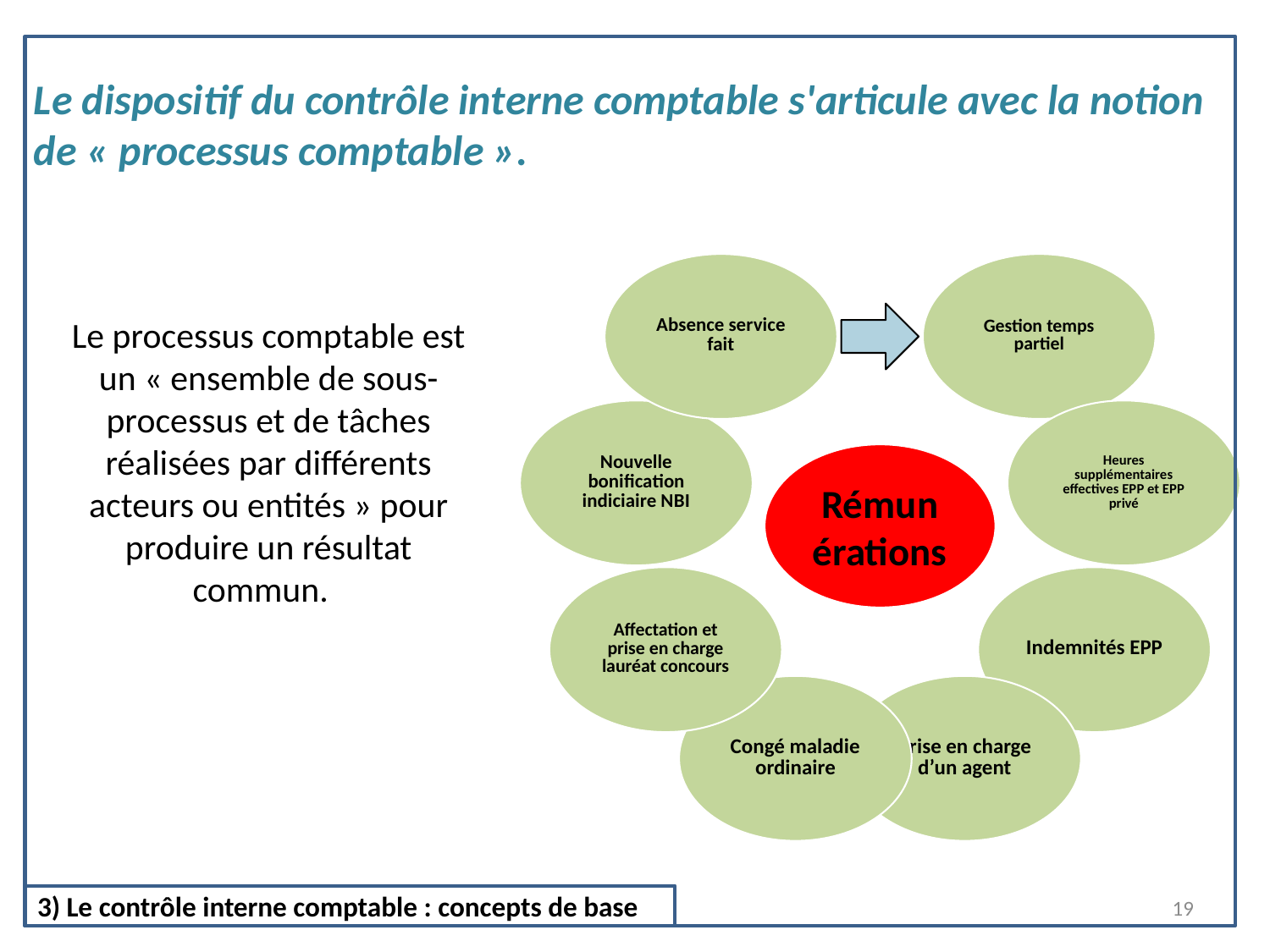

Le dispositif du contrôle interne comptable s'articule avec la notion de « processus comptable ».

Rémunérations
Gestion temps partiel
Affectation et prise en charge lauréat concours
Nouvelle bonification indiciaire NBI
Absence service fait
Congé maladie ordinaire
Prise en charge d’un agent
Heures supplémentaires effectives EPP et EPP privé
Indemnités EPP
Le processus comptable est un « ensemble de sous-processus et de tâches réalisées par différents acteurs ou entités » pour produire un résultat commun.

19
3) Le contrôle interne comptable : concepts de base